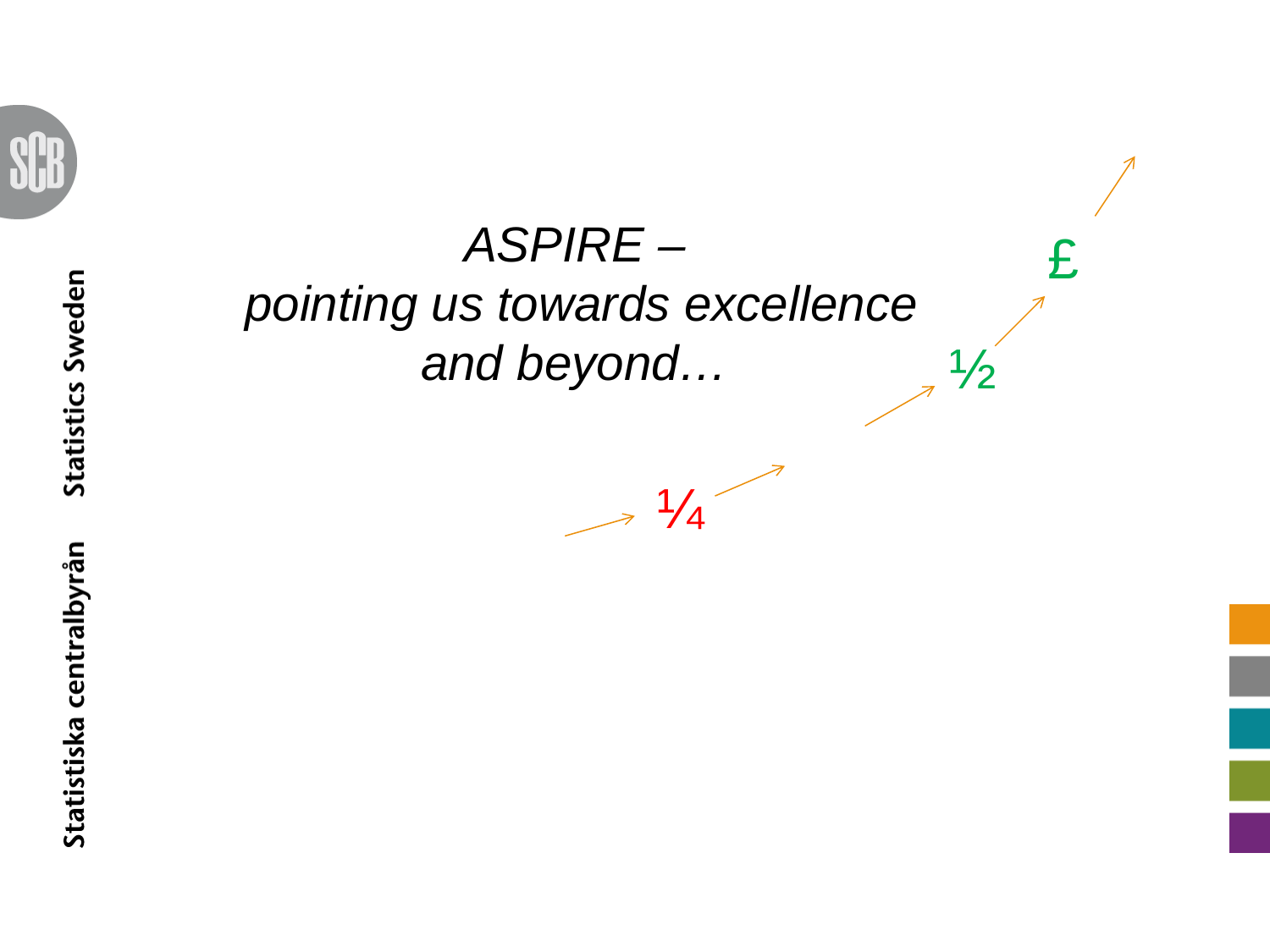

ASPIRE –
 pointing us towards excellence
and beyond…
£
½

¼
